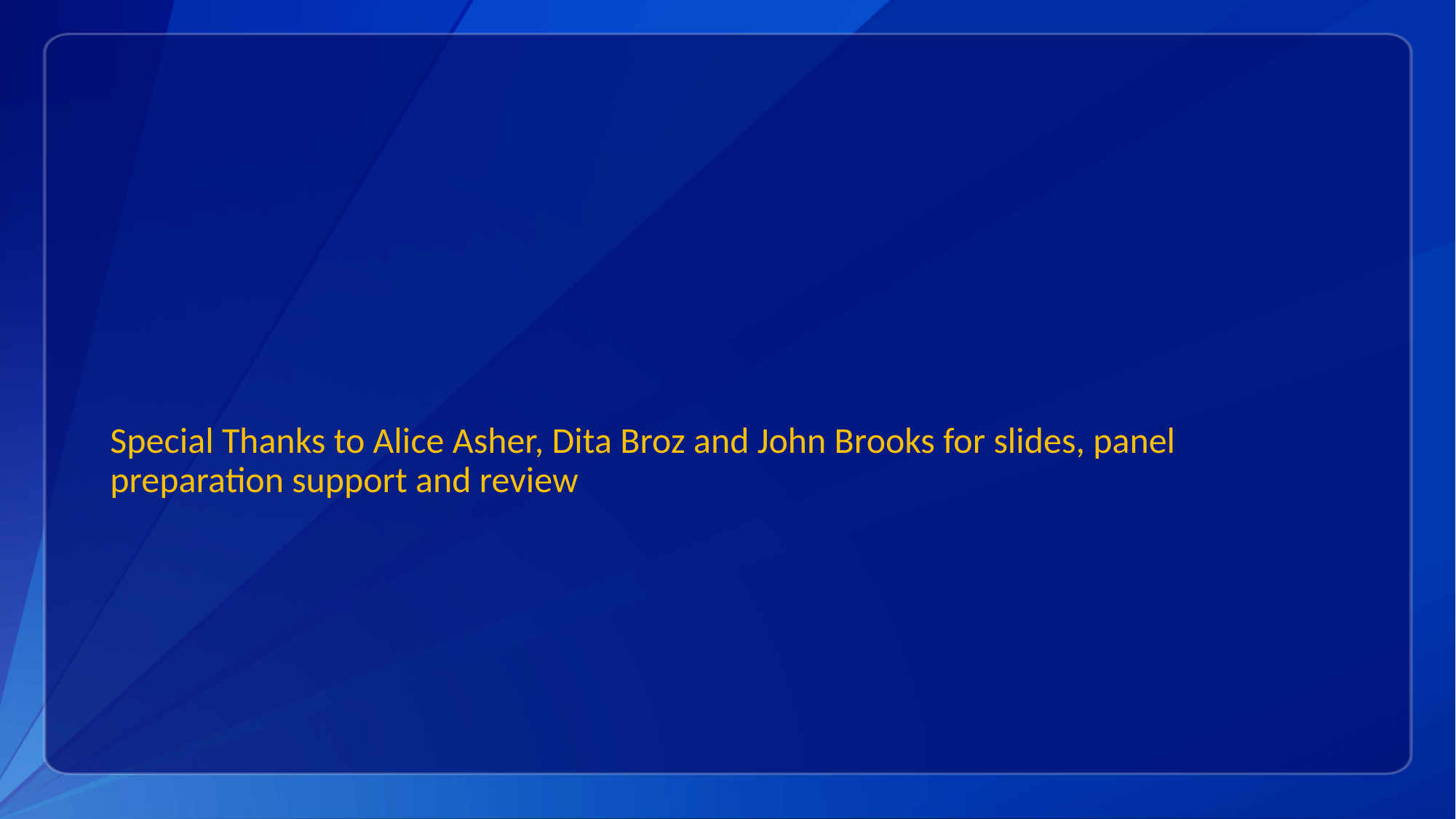

# Special Thanks to Alice Asher, Dita Broz and John Brooks for slides, panel preparation support and review